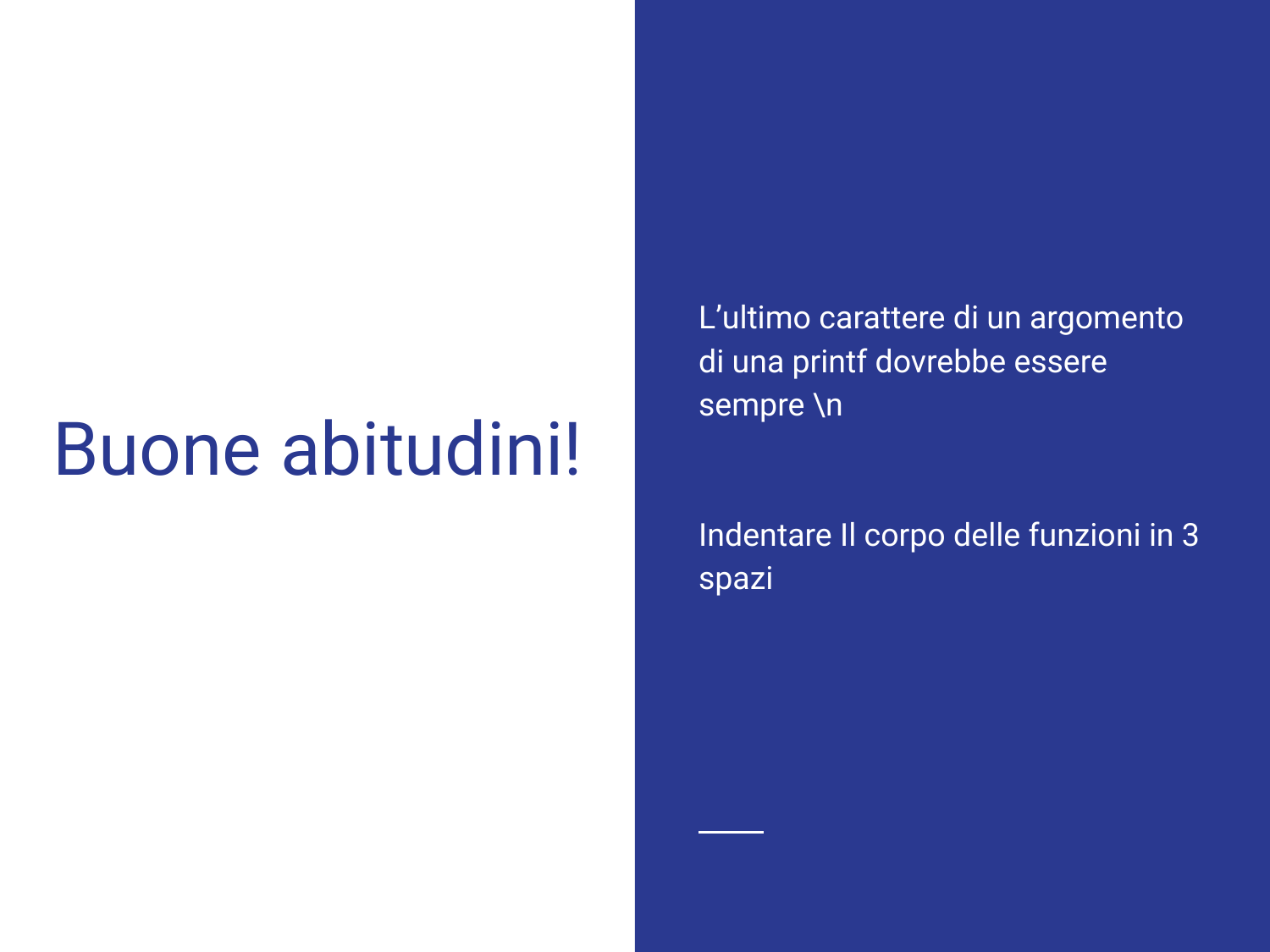

L’ultimo carattere di un argomento di una printf dovrebbe essere sempre \n

Indentare Il corpo delle funzioni in 3 spazi

# Buone abitudini!